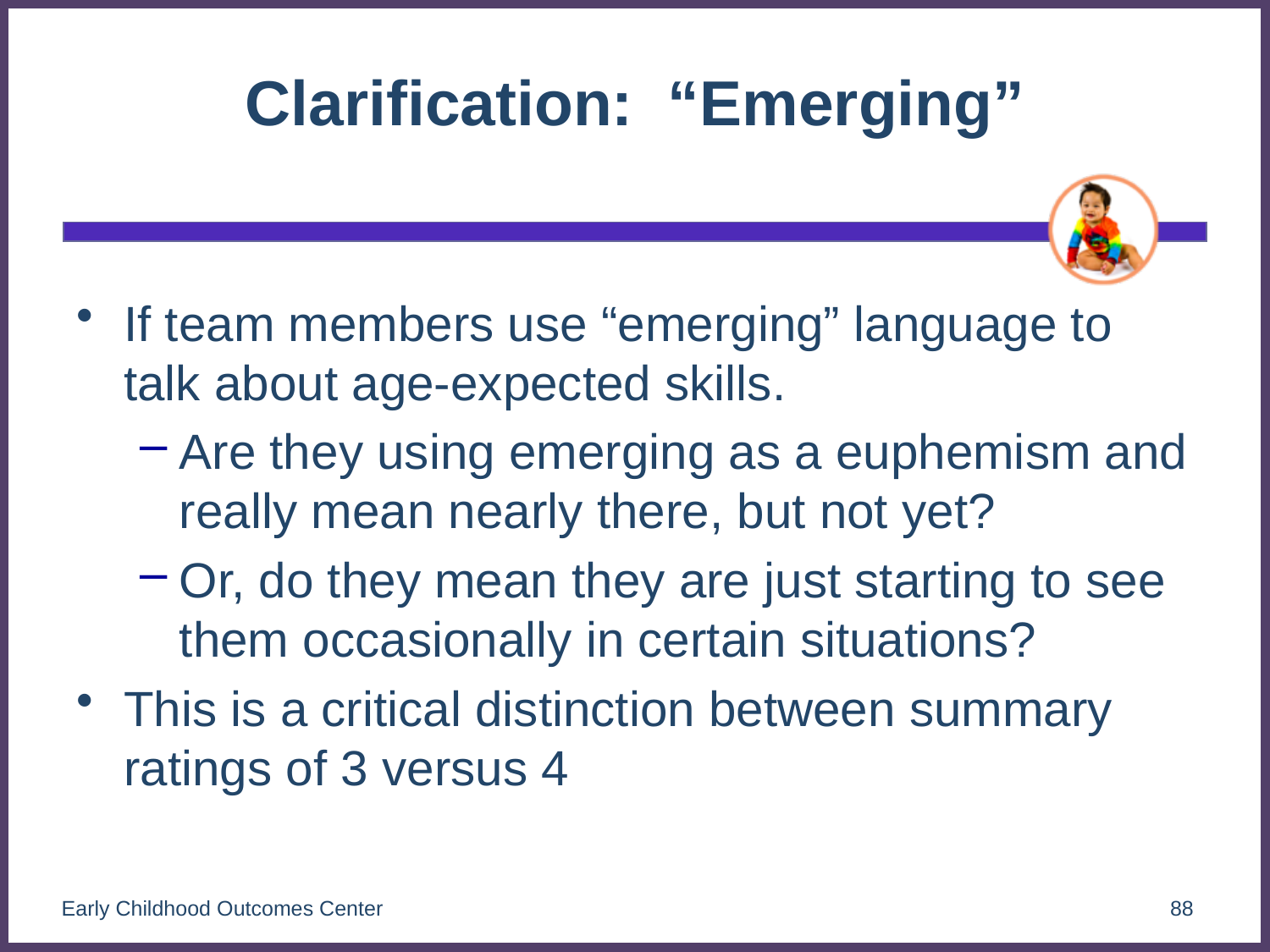

# Clarification:  “Emerging”
If team members use “emerging” language to talk about age-expected skills.
Are they using emerging as a euphemism and really mean nearly there, but not yet?
Or, do they mean they are just starting to see them occasionally in certain situations?
This is a critical distinction between summary ratings of 3 versus 4
Early Childhood Outcomes Center
88